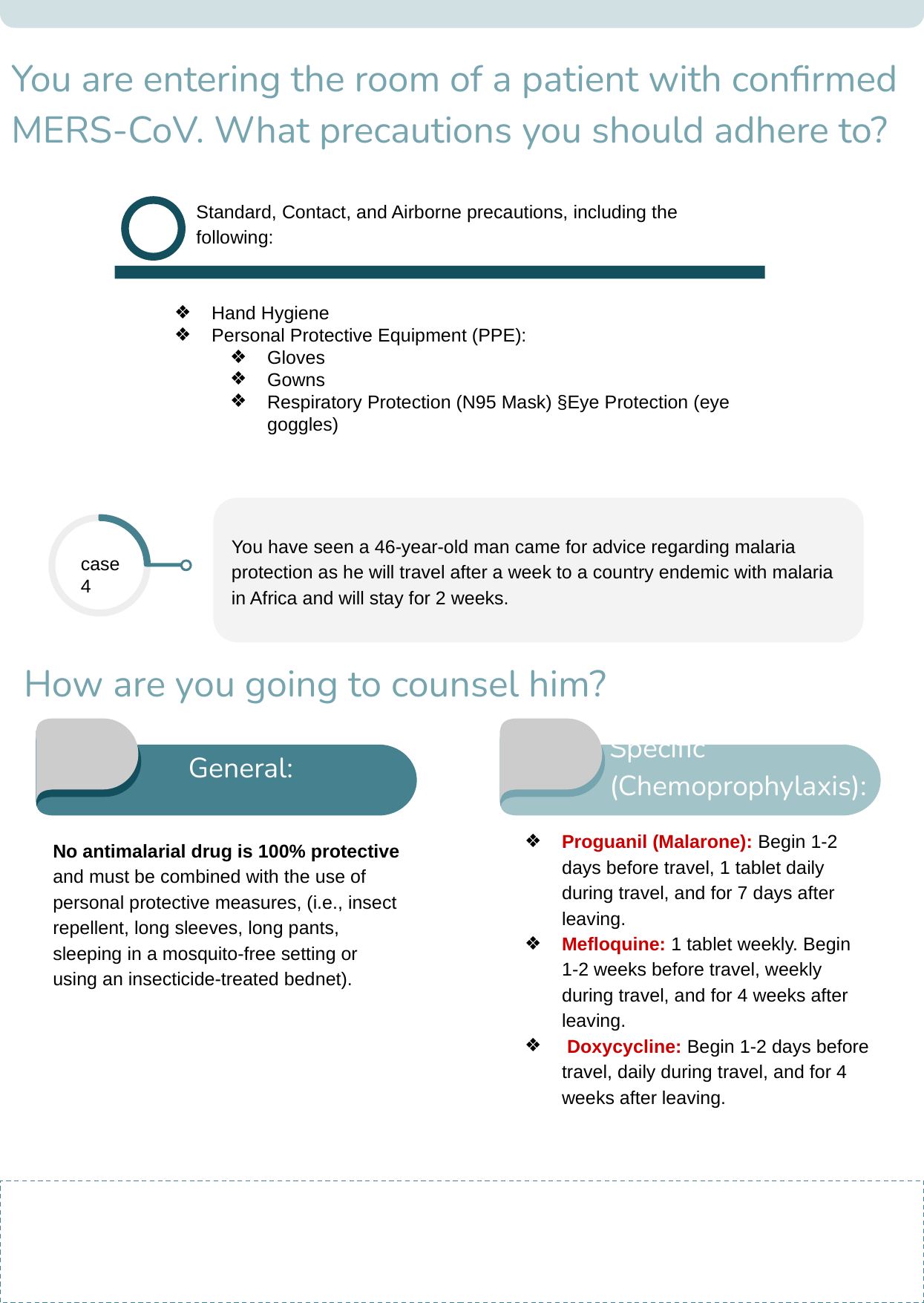

You are entering the room of a patient with confirmed MERS-CoV. What precautions you should adhere to?
Standard, Contact, and Airborne precautions, including the following:

Hand Hygiene
Personal Protective Equipment (PPE):
Gloves
Gowns
Respiratory Protection (N95 Mask) §Eye Protection (eye goggles)

You have seen a 46-year-old man came for advice regarding malaria protection as he will travel after a week to a country endemic with malaria in Africa and will stay for 2 weeks.

case4

How are you going to counsel him?
Specific
(Chemoprophylaxis):

General:

Proguanil (Malarone): Begin 1-2 days before travel, 1 tablet daily during travel, and for 7 days after leaving.
Mefloquine: 1 tablet weekly. Begin 1-2 weeks before travel, weekly during travel, and for 4 weeks after leaving.
 Doxycycline: Begin 1-2 days before travel, daily during travel, and for 4 weeks after leaving.
No antimalarial drug is 100% protective and must be combined with the use of personal protective measures, (i.e., insect repellent, long sleeves, long pants, sleeping in a mosquito-free setting or using an insecticide-treated bednet).